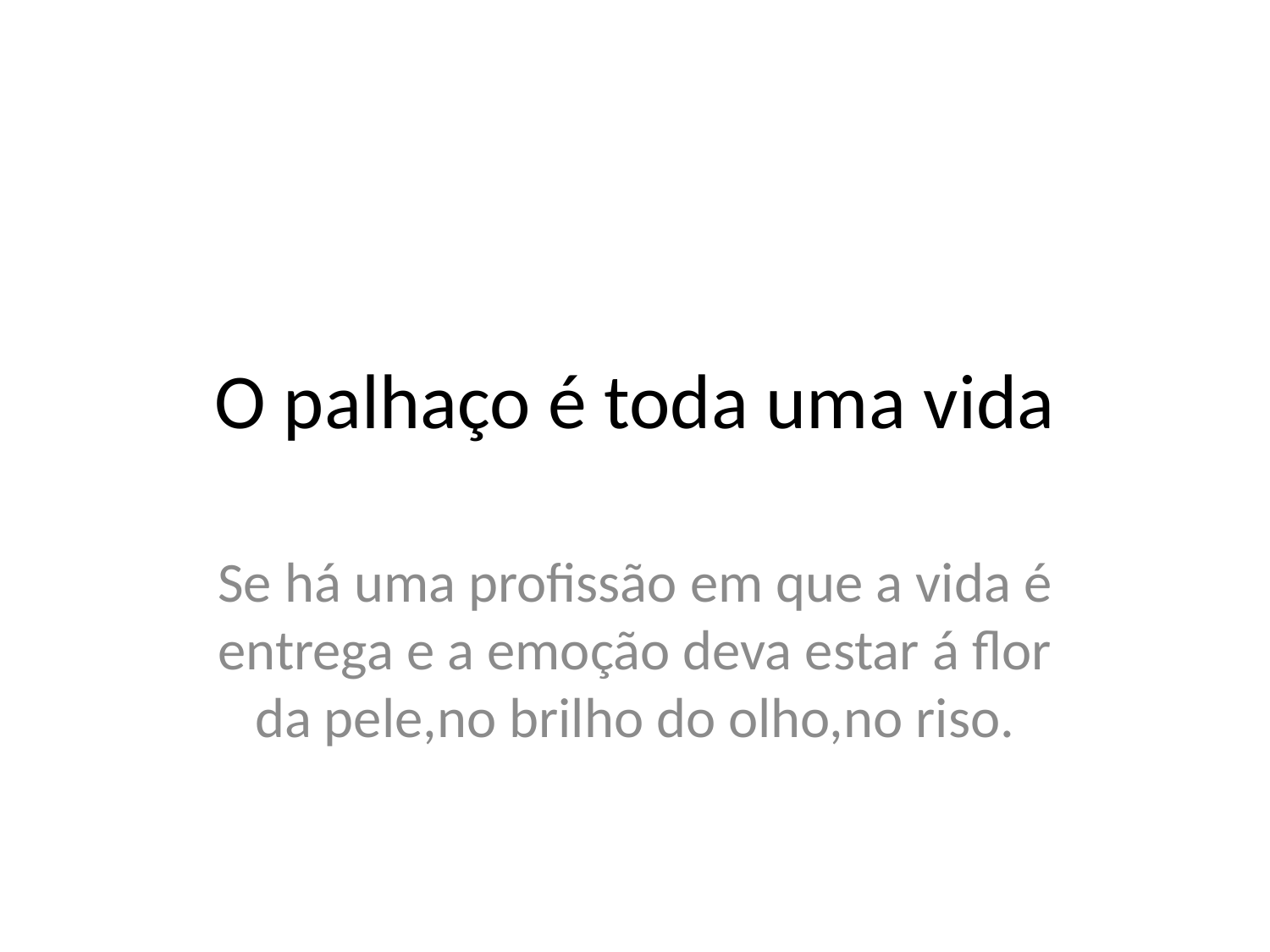

# O palhaço é toda uma vida
Se há uma profissão em que a vida é entrega e a emoção deva estar á flor da pele,no brilho do olho,no riso.